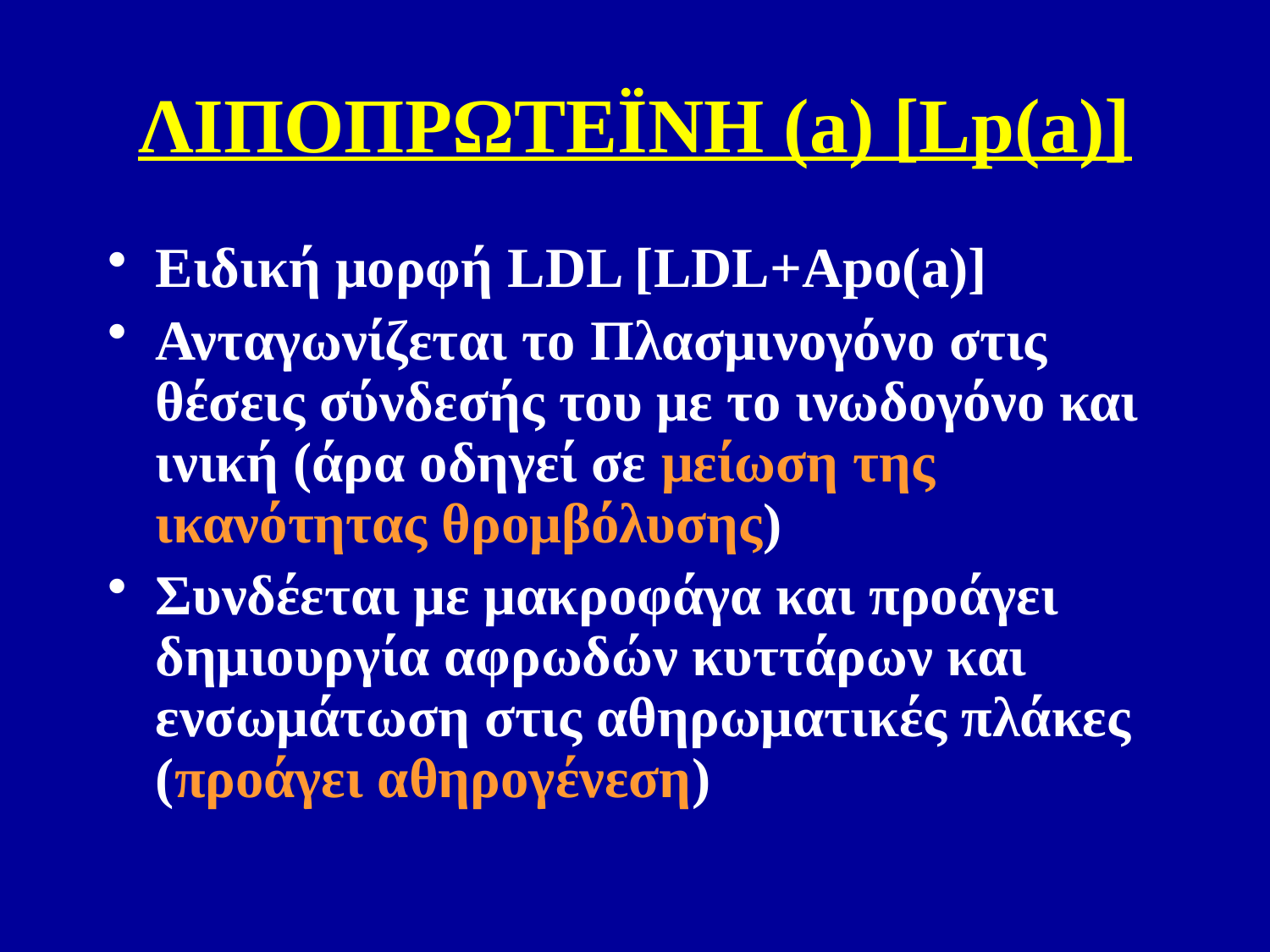

# ΛΙΠΟΠΡΩΤΕΪΝΗ (a) [Lp(a)]
Ειδική μορφή LDL [LDL+Apo(a)]
Ανταγωνίζεται το Πλασμινογόνο στις θέσεις σύνδεσής του με το ινωδογόνο και ινική (άρα οδηγεί σε μείωση της ικανότητας θρομβόλυσης)
Συνδέεται με μακροφάγα και προάγει δημιουργία αφρωδών κυττάρων και ενσωμάτωση στις αθηρωματικές πλάκες (προάγει αθηρογένεση)